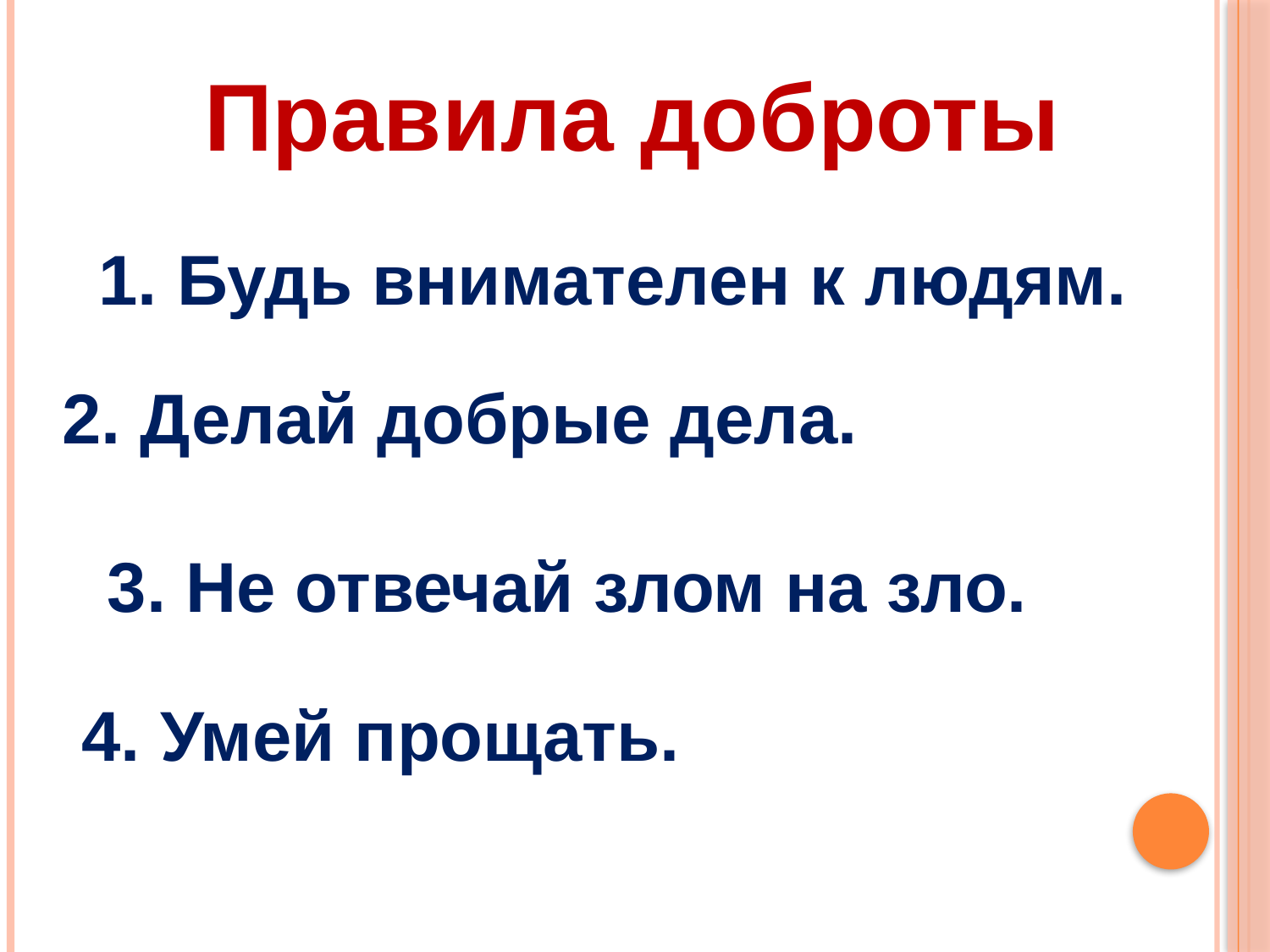

Правила доброты
1. Будь внимателен к людям.
2. Делай добрые дела.
3. Не отвечай злом на зло.
4. Умей прощать.